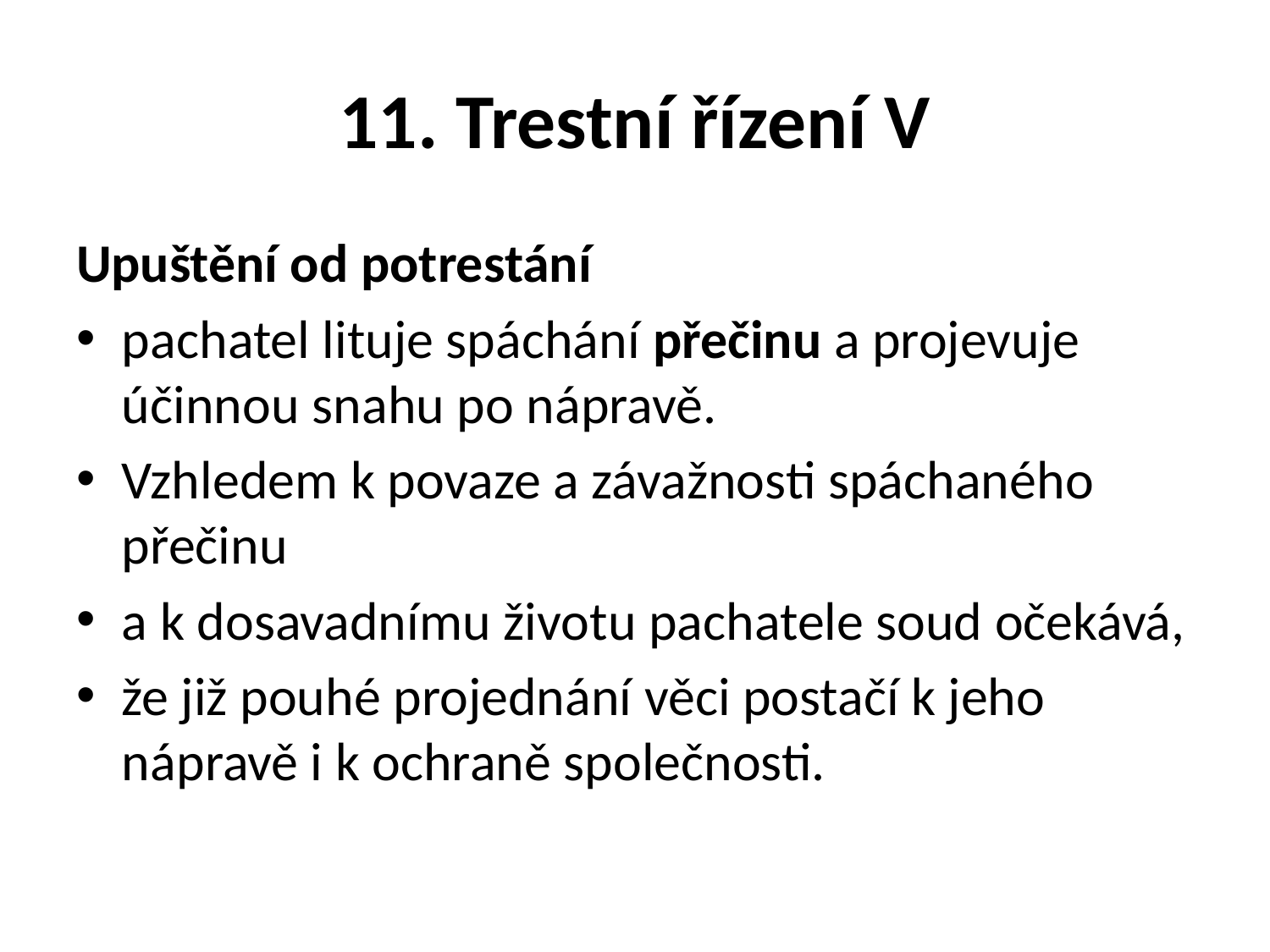

# 11. Trestní řízení V
Upuštění od potrestání
pachatel lituje spáchání přečinu a projevuje účinnou snahu po nápravě.
Vzhledem k povaze a závažnosti spáchaného přečinu
a k dosavadnímu životu pachatele soud očekává,
že již pouhé projednání věci postačí k jeho nápravě i k ochraně společnosti.